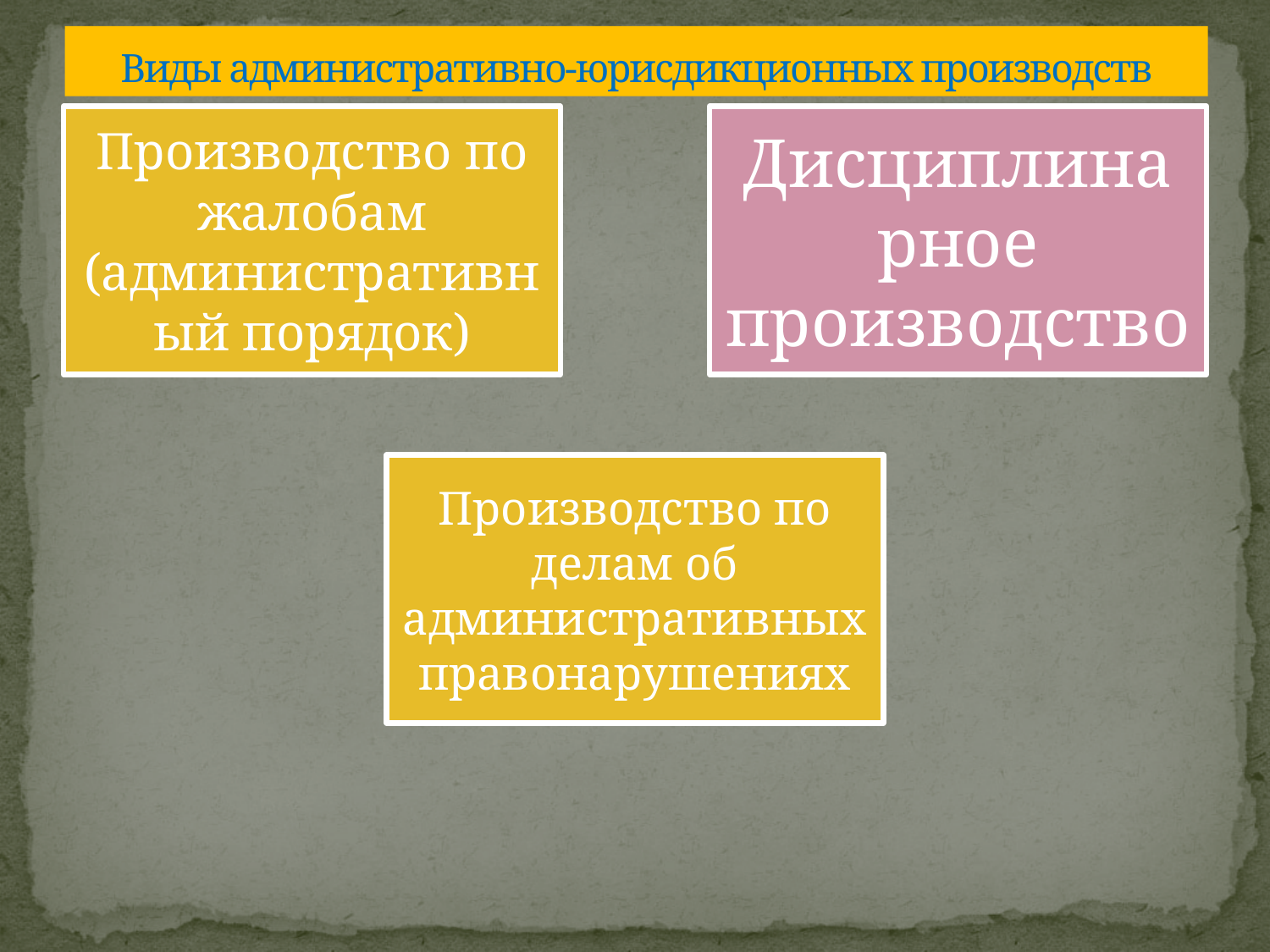

# Виды административно-юрисдикционных производств
Производство по жалобам (административный порядок)
Дисциплинарное производство
Производство по делам об административных правонарушениях